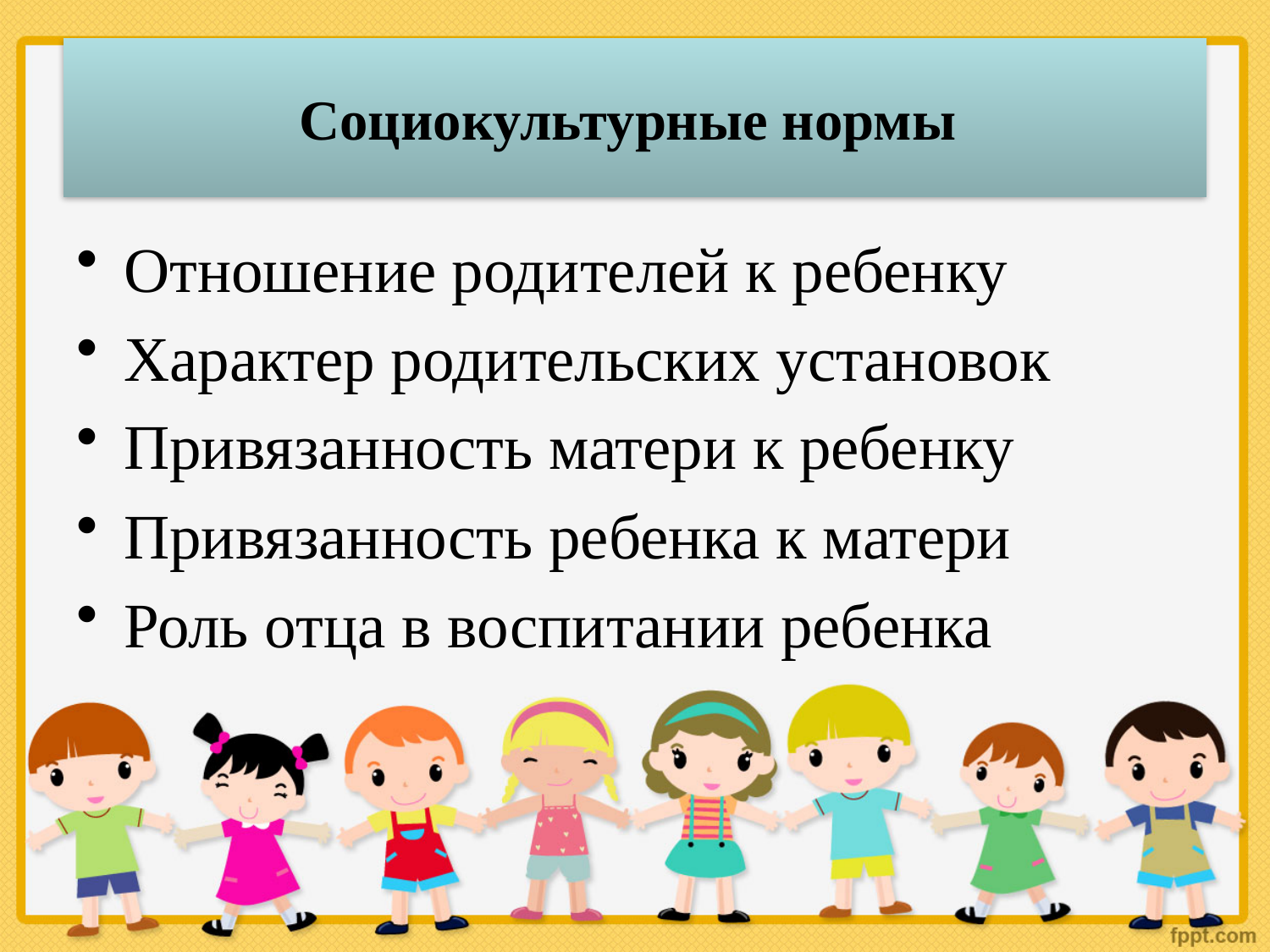

# Социокультурные нормы
Отношение родителей к ребенку
Характер родительских установок
Привязанность матери к ребенку
Привязанность ребенка к матери
Роль отца в воспитании ребенка